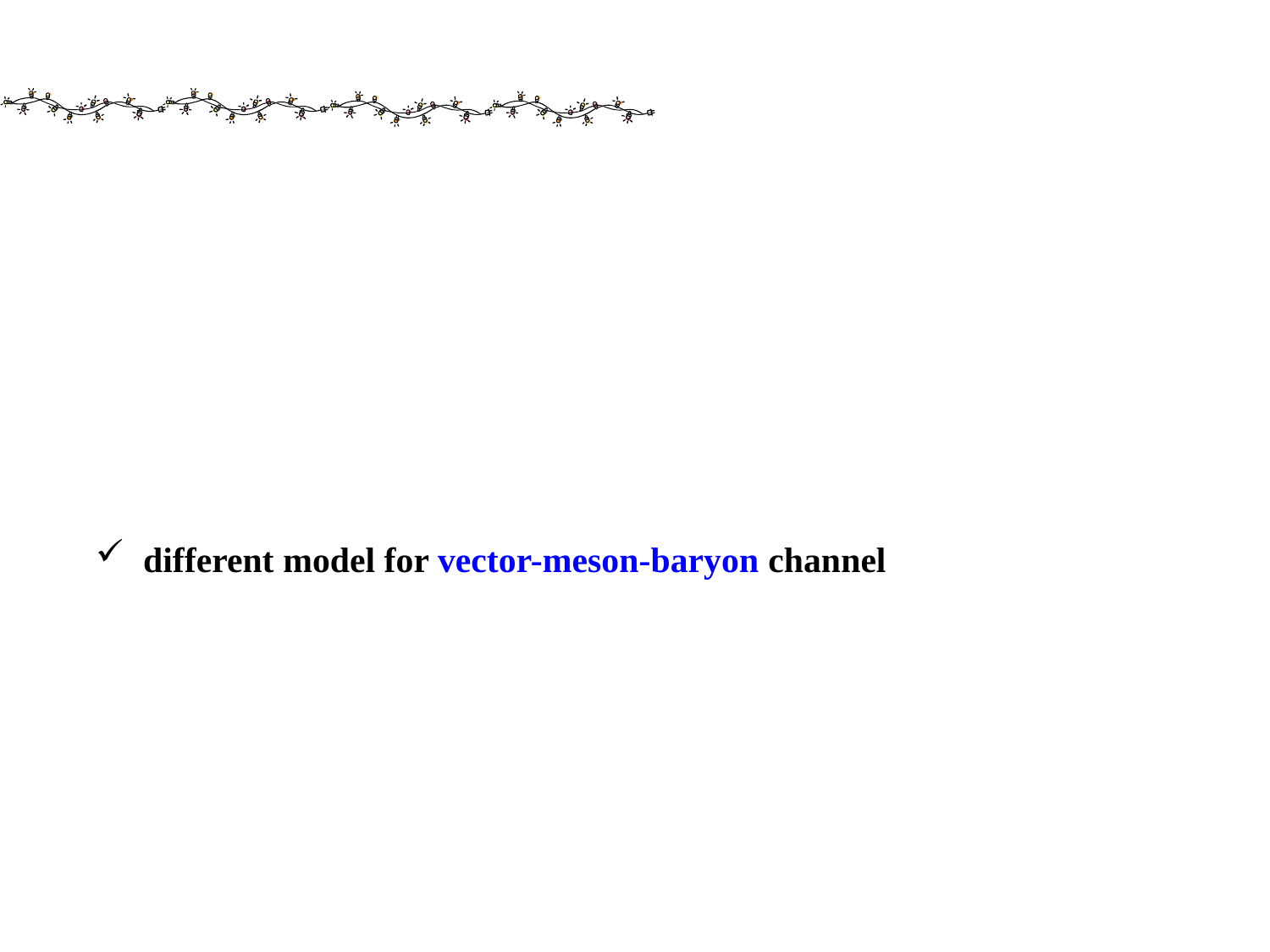

different model for vector-meson-baryon channel
Hinata, Sakamoto, Kiyomura (Nara WU)